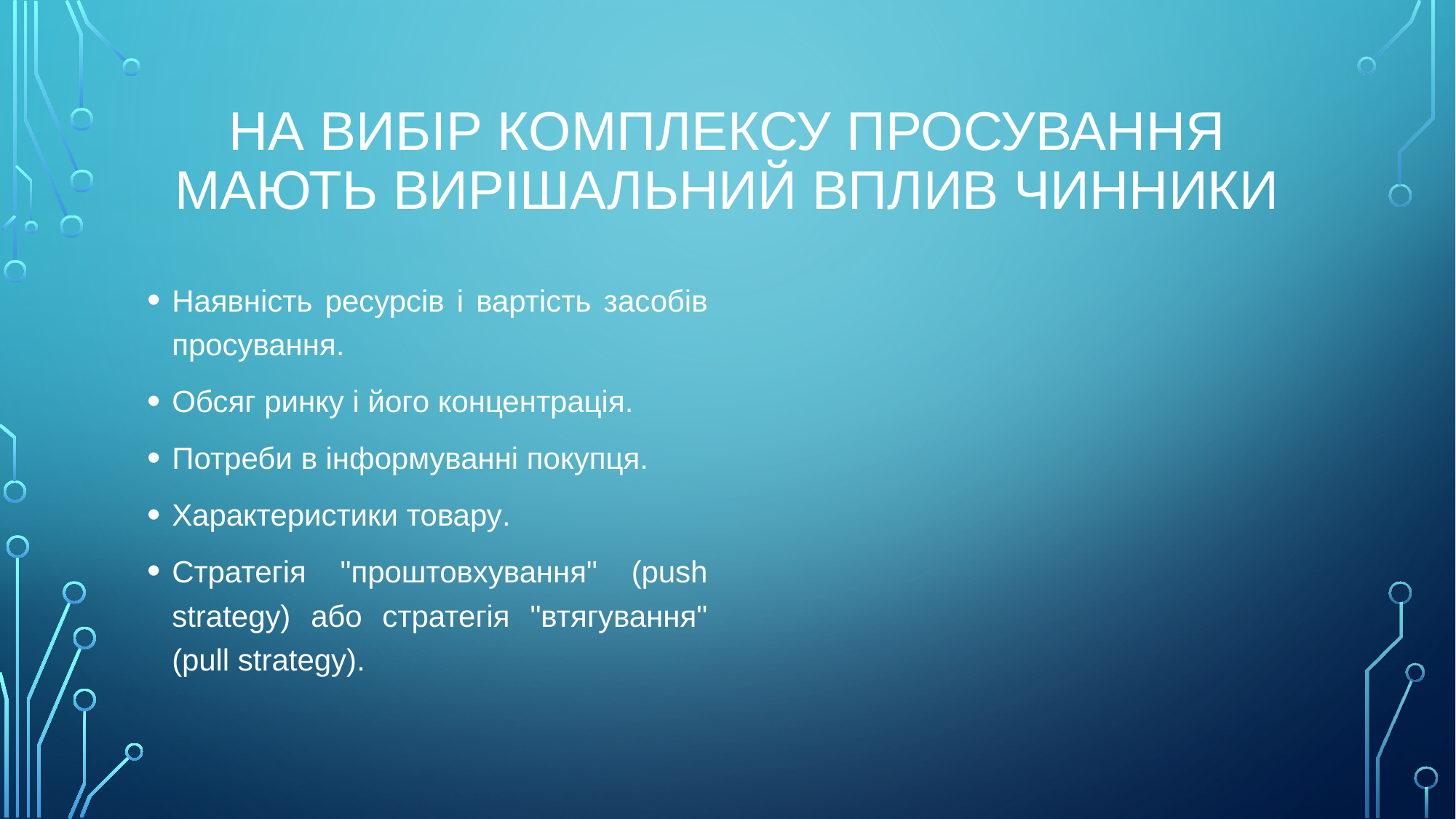

# На вибір комплексу просування мають вирішальний вплив чинники
Наявність ресурсів і вартість засобів просування.
Обсяг ринку і його концентрація.
Потреби в інформуванні покупця.
Характеристики товару.
Стратегія "проштовхування" (push strategy) або стратегія "втягування" (pull strategy).